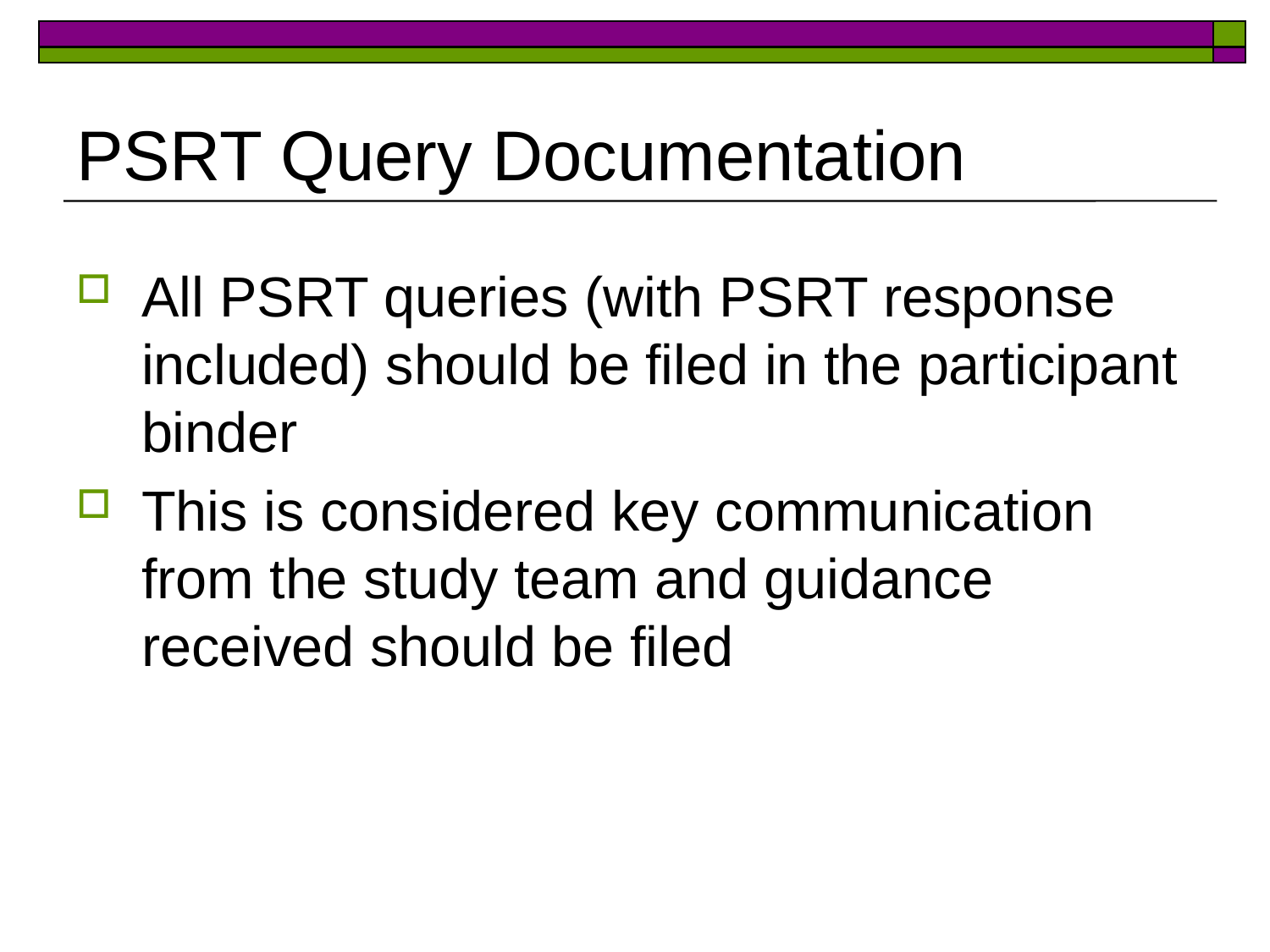

# PSRT Query Documentation
All PSRT queries (with PSRT response included) should be filed in the participant binder
This is considered key communication from the study team and guidance received should be filed